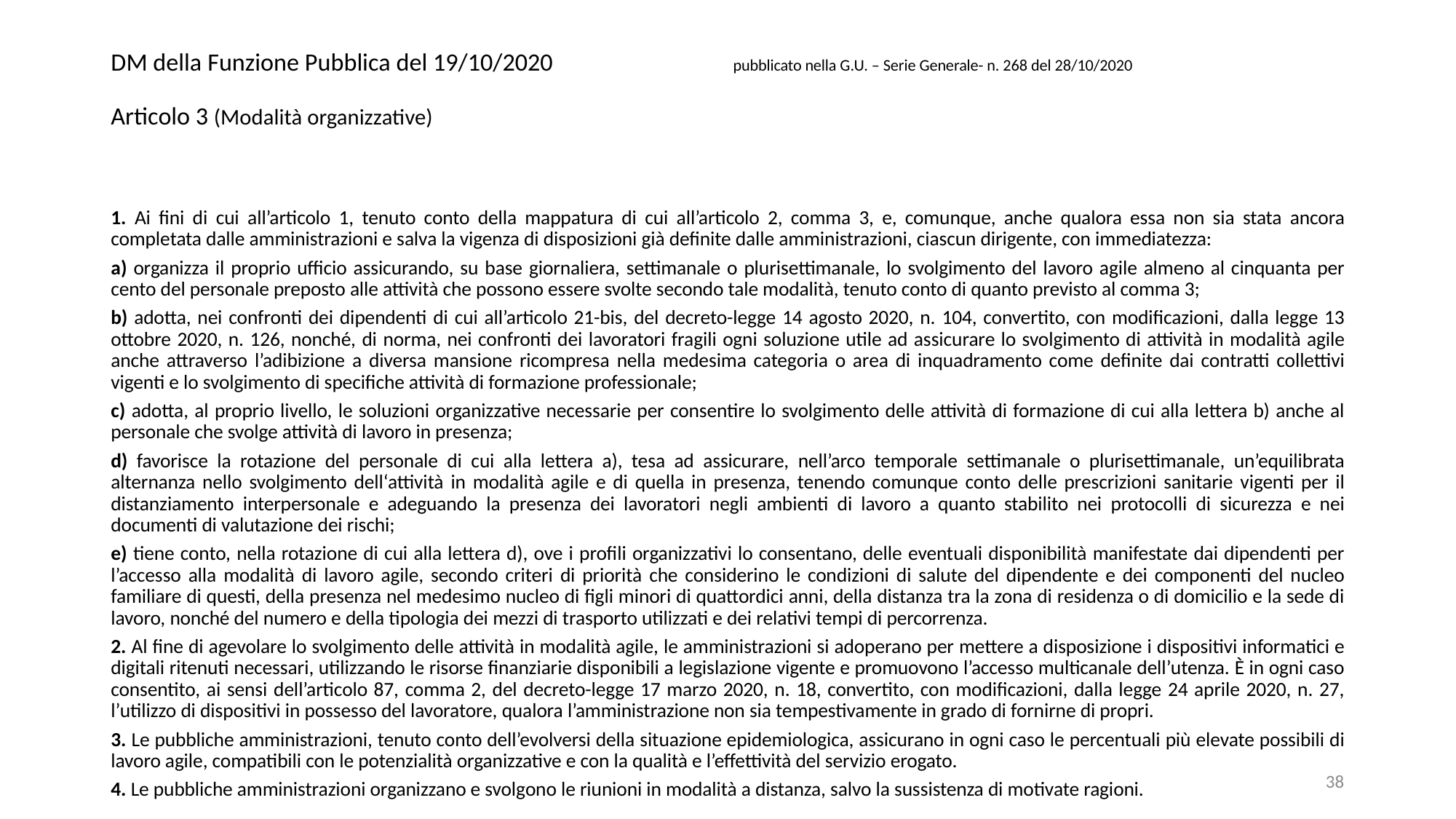

# DM della Funzione Pubblica del 19/10/2020                                pubblicato nella G.U. – Serie Generale- n. 268 del 28/10/2020 Articolo 3 (Modalità organizzative)
1. Ai fini di cui all’articolo 1, tenuto conto della mappatura di cui all’articolo 2, comma 3, e, comunque, anche qualora essa non sia stata ancora completata dalle amministrazioni e salva la vigenza di disposizioni già definite dalle amministrazioni, ciascun dirigente, con immediatezza:
a) organizza il proprio ufficio assicurando, su base giornaliera, settimanale o plurisettimanale, lo svolgimento del lavoro agile almeno al cinquanta per cento del personale preposto alle attività che possono essere svolte secondo tale modalità, tenuto conto di quanto previsto al comma 3;
b) adotta, nei confronti dei dipendenti di cui all’articolo 21-bis, del decreto-legge 14 agosto 2020, n. 104, convertito, con modificazioni, dalla legge 13 ottobre 2020, n. 126, nonché, di norma, nei confronti dei lavoratori fragili ogni soluzione utile ad assicurare lo svolgimento di attività in modalità agile anche attraverso l’adibizione a diversa mansione ricompresa nella medesima categoria o area di inquadramento come definite dai contratti collettivi vigenti e lo svolgimento di specifiche attività di formazione professionale;
c) adotta, al proprio livello, le soluzioni organizzative necessarie per consentire lo svolgimento delle attività di formazione di cui alla lettera b) anche al personale che svolge attività di lavoro in presenza;
d) favorisce la rotazione del personale di cui alla lettera a), tesa ad assicurare, nell’arco temporale settimanale o plurisettimanale, un’equilibrata alternanza nello svolgimento dell‘attività in modalità agile e di quella in presenza, tenendo comunque conto delle prescrizioni sanitarie vigenti per il distanziamento interpersonale e adeguando la presenza dei lavoratori negli ambienti di lavoro a quanto stabilito nei protocolli di sicurezza e nei documenti di valutazione dei rischi;
e) tiene conto, nella rotazione di cui alla lettera d), ove i profili organizzativi lo consentano, delle eventuali disponibilità manifestate dai dipendenti per l’accesso alla modalità di lavoro agile, secondo criteri di priorità che considerino le condizioni di salute del dipendente e dei componenti del nucleo familiare di questi, della presenza nel medesimo nucleo di figli minori di quattordici anni, della distanza tra la zona di residenza o di domicilio e la sede di lavoro, nonché del numero e della tipologia dei mezzi di trasporto utilizzati e dei relativi tempi di percorrenza.
2. Al fine di agevolare lo svolgimento delle attività in modalità agile, le amministrazioni si adoperano per mettere a disposizione i dispositivi informatici e digitali ritenuti necessari, utilizzando le risorse finanziarie disponibili a legislazione vigente e promuovono l’accesso multicanale dell’utenza. È in ogni caso consentito, ai sensi dell’articolo 87, comma 2, del decreto-legge 17 marzo 2020, n. 18, convertito, con modificazioni, dalla legge 24 aprile 2020, n. 27, l’utilizzo di dispositivi in possesso del lavoratore, qualora l’amministrazione non sia tempestivamente in grado di fornirne di propri.
3. Le pubbliche amministrazioni, tenuto conto dell’evolversi della situazione epidemiologica, assicurano in ogni caso le percentuali più elevate possibili di lavoro agile, compatibili con le potenzialità organizzative e con la qualità e l’effettività del servizio erogato.
4. Le pubbliche amministrazioni organizzano e svolgono le riunioni in modalità a distanza, salvo la sussistenza di motivate ragioni.
38